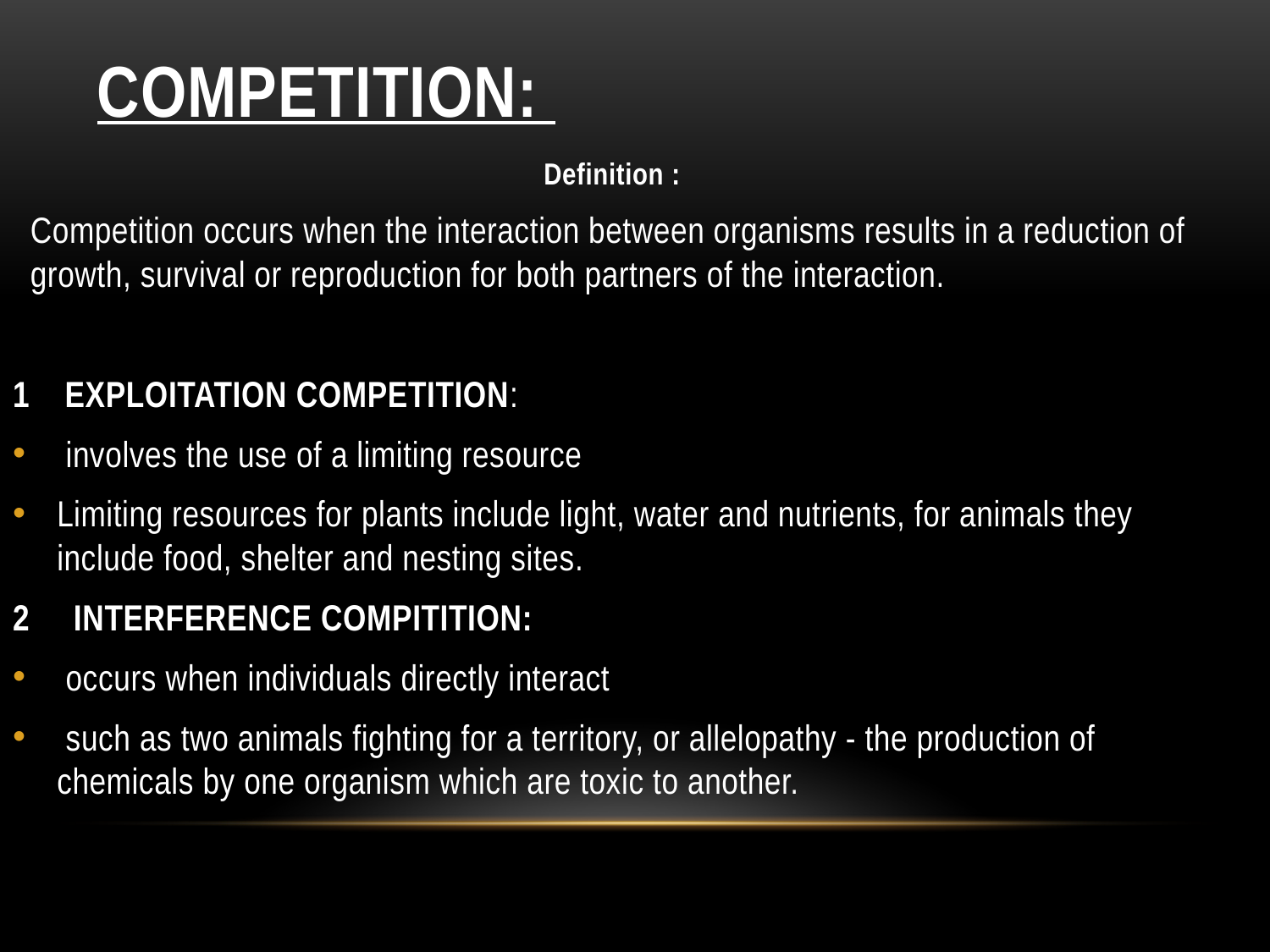

# COMPETITION:
Definition :
Competition occurs when the interaction between organisms results in a reduction of growth, survival or reproduction for both partners of the interaction.

1    EXPLOITATION COMPETITION:
 involves the use of a limiting resource
Limiting resources for plants include light, water and nutrients, for animals they include food, shelter and nesting sites.
2     INTERFERENCE COMPITITION:
 occurs when individuals directly interact
 such as two animals fighting for a territory, or allelopathy - the production of chemicals by one organism which are toxic to another.